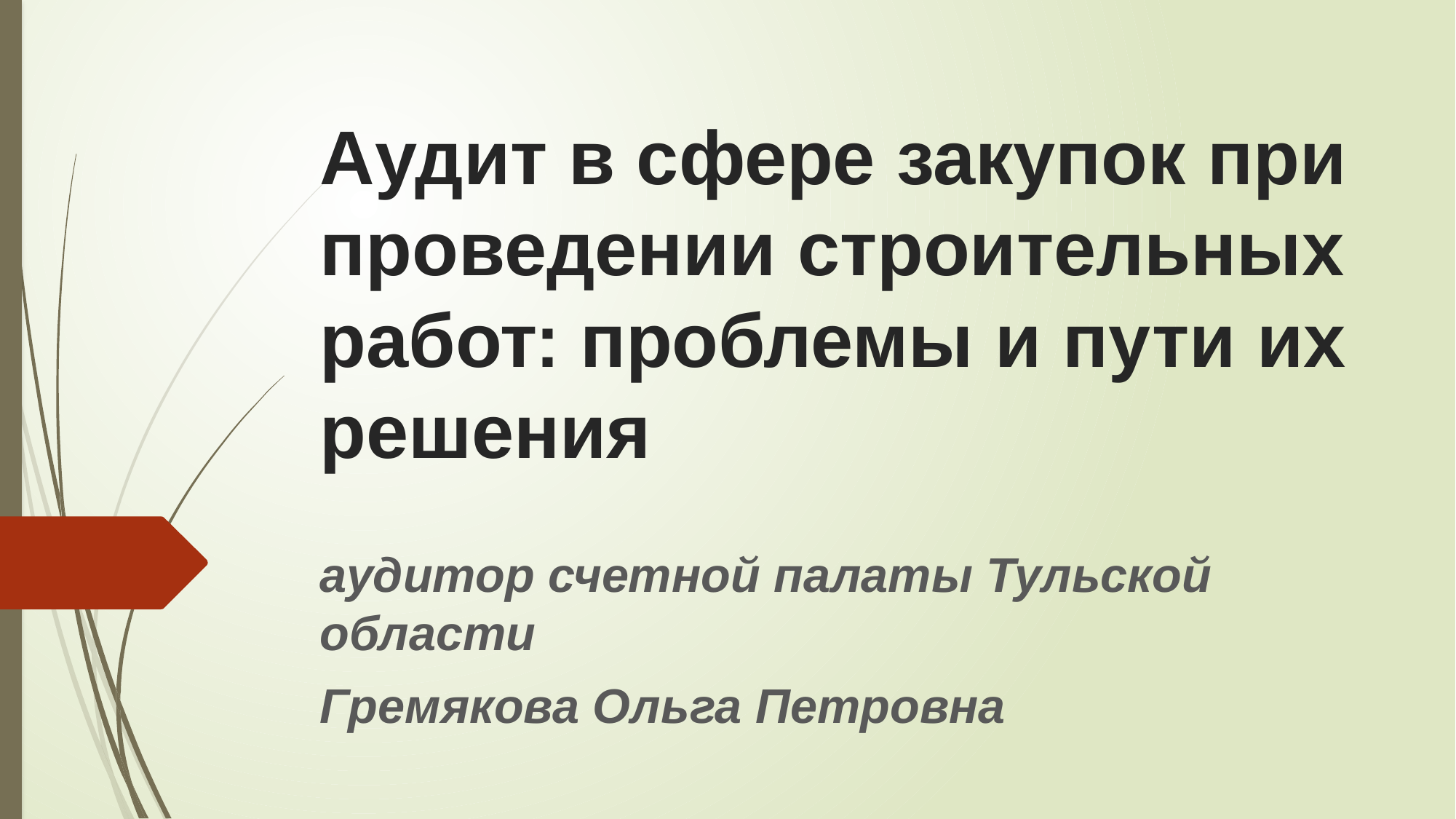

# Аудит в сфере закупок при проведении строительных работ: проблемы и пути их решения
аудитор счетной палаты Тульской области
Гремякова Ольга Петровна